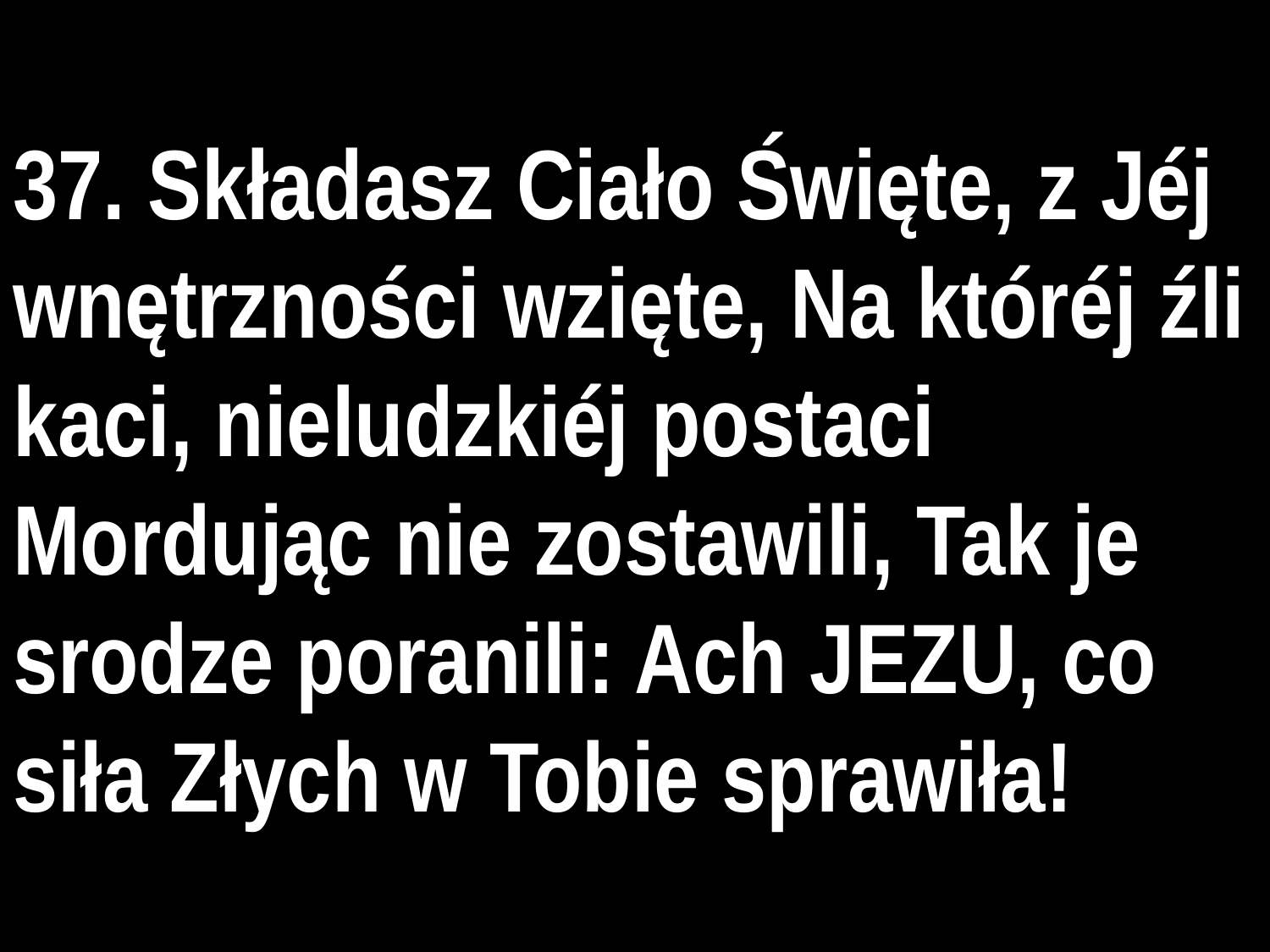

# 37. Składasz Ciało Święte, z Jéj wnętrzności wzięte, Na któréj źli kaci, nieludzkiéj postaci Mordując nie zostawili, Tak je srodze poranili: Ach JEZU, co siła Złych w Tobie sprawiła!